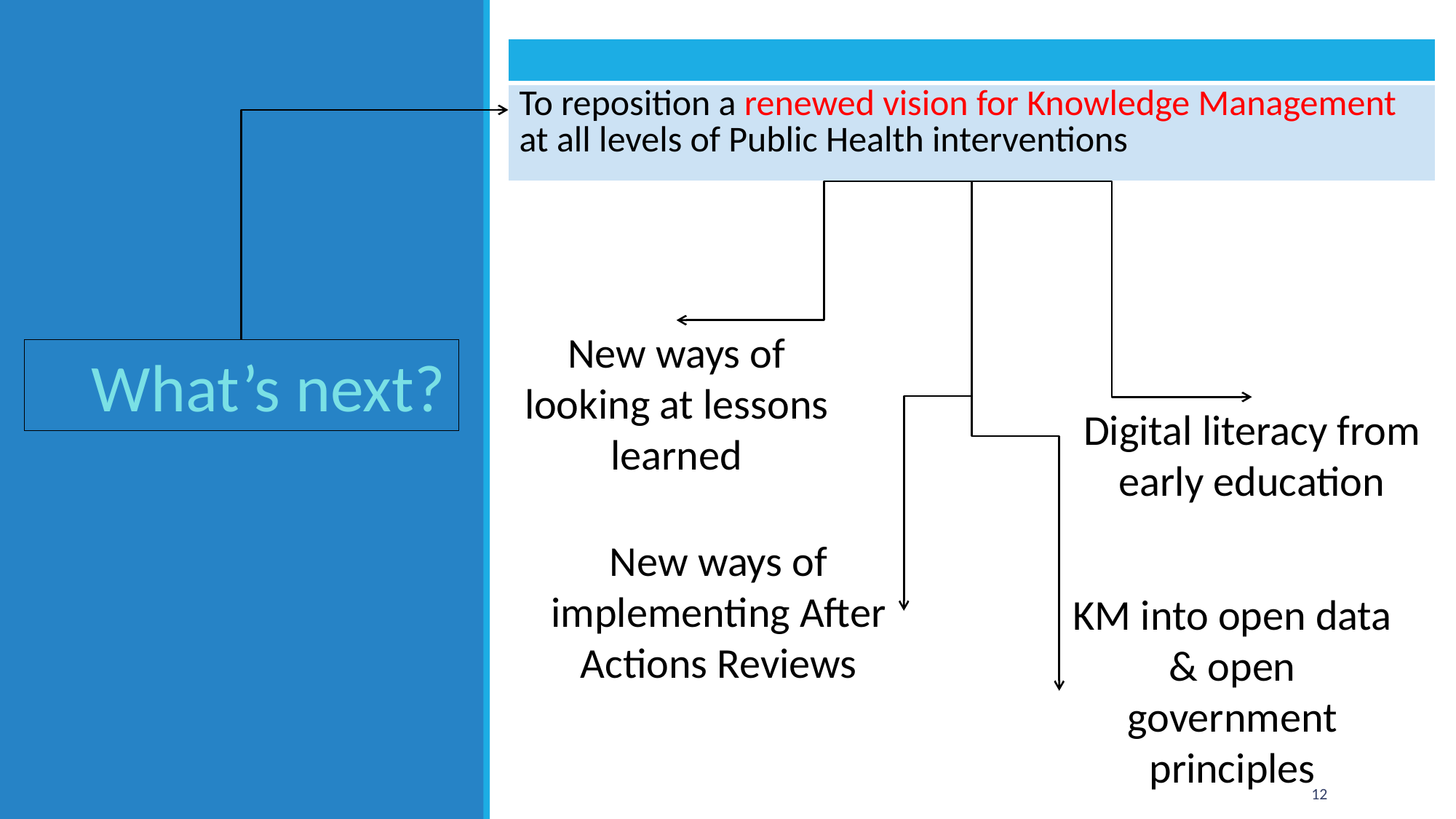

|  |
| --- |
| To reposition a renewed vision for Knowledge Management at all levels of Public Health interventions |
New ways of looking at lessons learned
What’s next?
Digital literacy from early education
New ways of implementing After Actions Reviews
KM into open data & open government principles
12